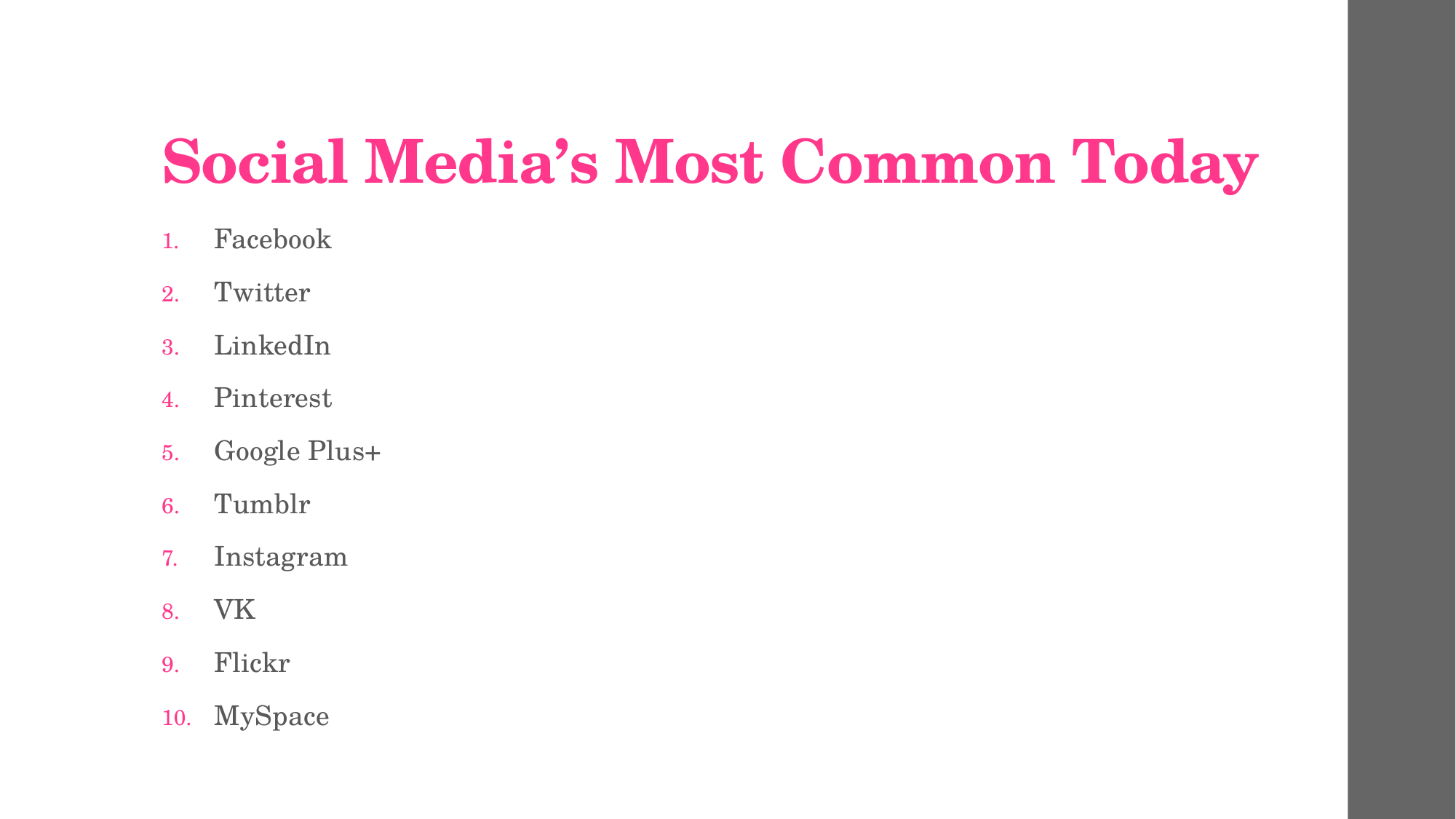

# Social Media’s Most Common Today
Facebook
Twitter
LinkedIn
Pinterest
Google Plus+
Tumblr
Instagram
VK
Flickr
MySpace